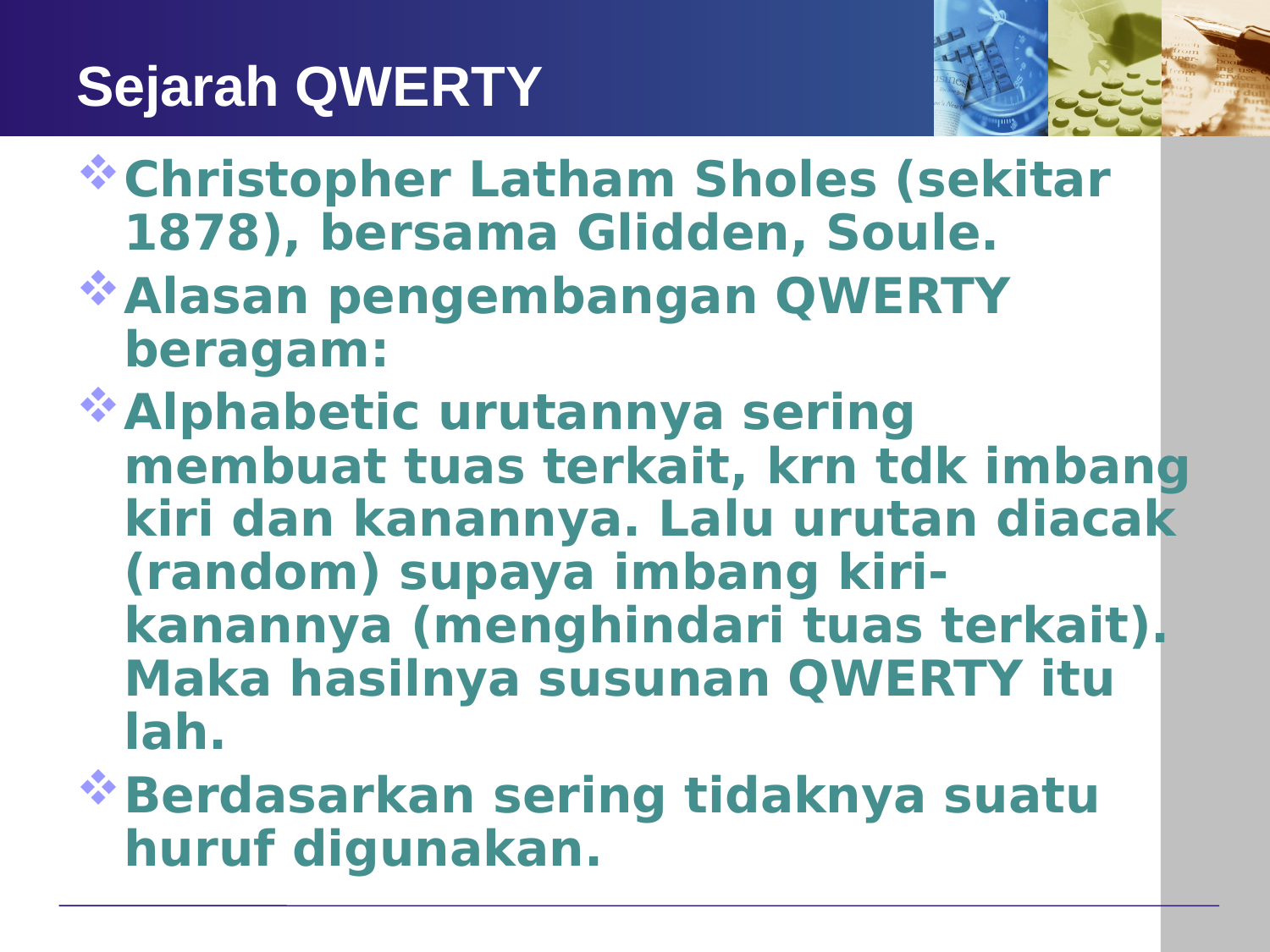

# Sejarah QWERTY
Christopher Latham Sholes (sekitar 1878), bersama Glidden, Soule.
Alasan pengembangan QWERTY beragam:
Alphabetic urutannya sering membuat tuas terkait, krn tdk imbang kiri dan kanannya. Lalu urutan diacak (random) supaya imbang kiri-kanannya (menghindari tuas terkait). Maka hasilnya susunan QWERTY itu lah.
Berdasarkan sering tidaknya suatu huruf digunakan.